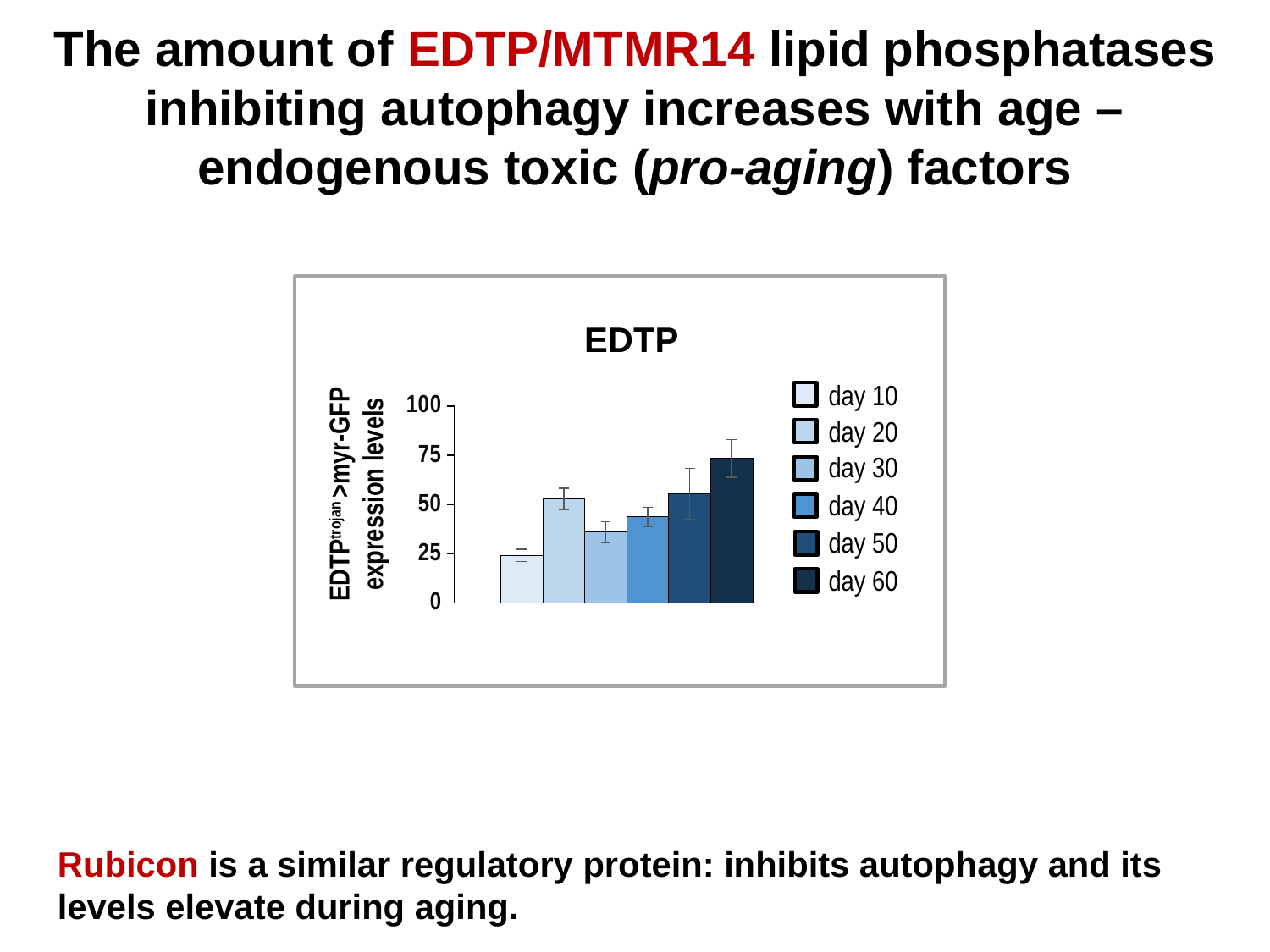

The amount of EDTP/MTMR14 lipid phosphatases inhibiting autophagy increases with age –endogenous toxic (pro-aging) factors

EDTP
day 10

day 20

day 30

day 40

day 50

day 60

### Chart

| Category | 10 day | 20 day | 30 day | 40 day  | 50 day | 60 day |
|---|---|---|---|---|---|---|
EDTPtrojan >myr-GFP expression levels
Rubicon is a similar regulatory protein: inhibits autophagy and its levels elevate during aging.